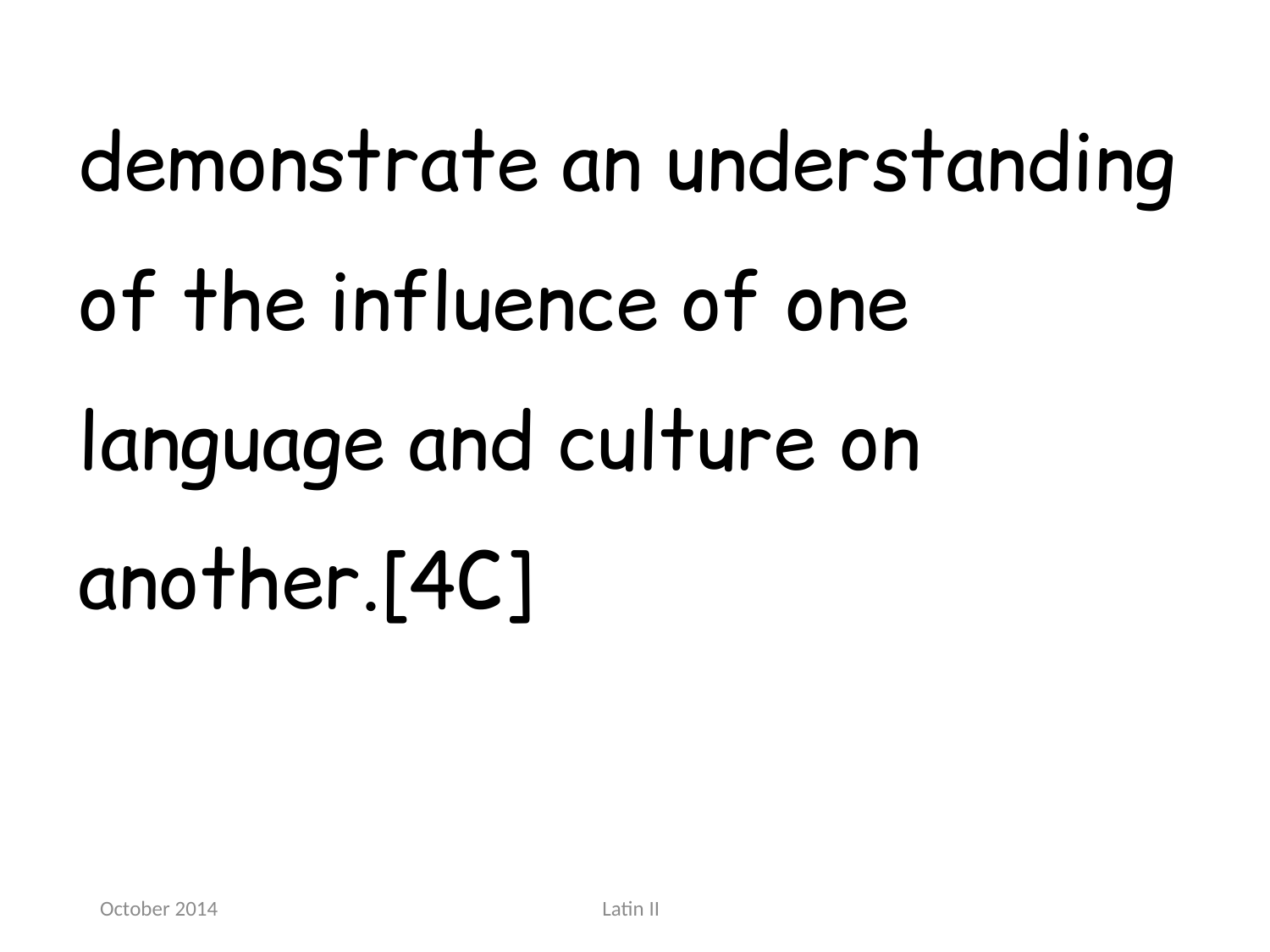

demonstrate an understanding of the influence of one language and culture on another.[4C]
October 2014
Latin II